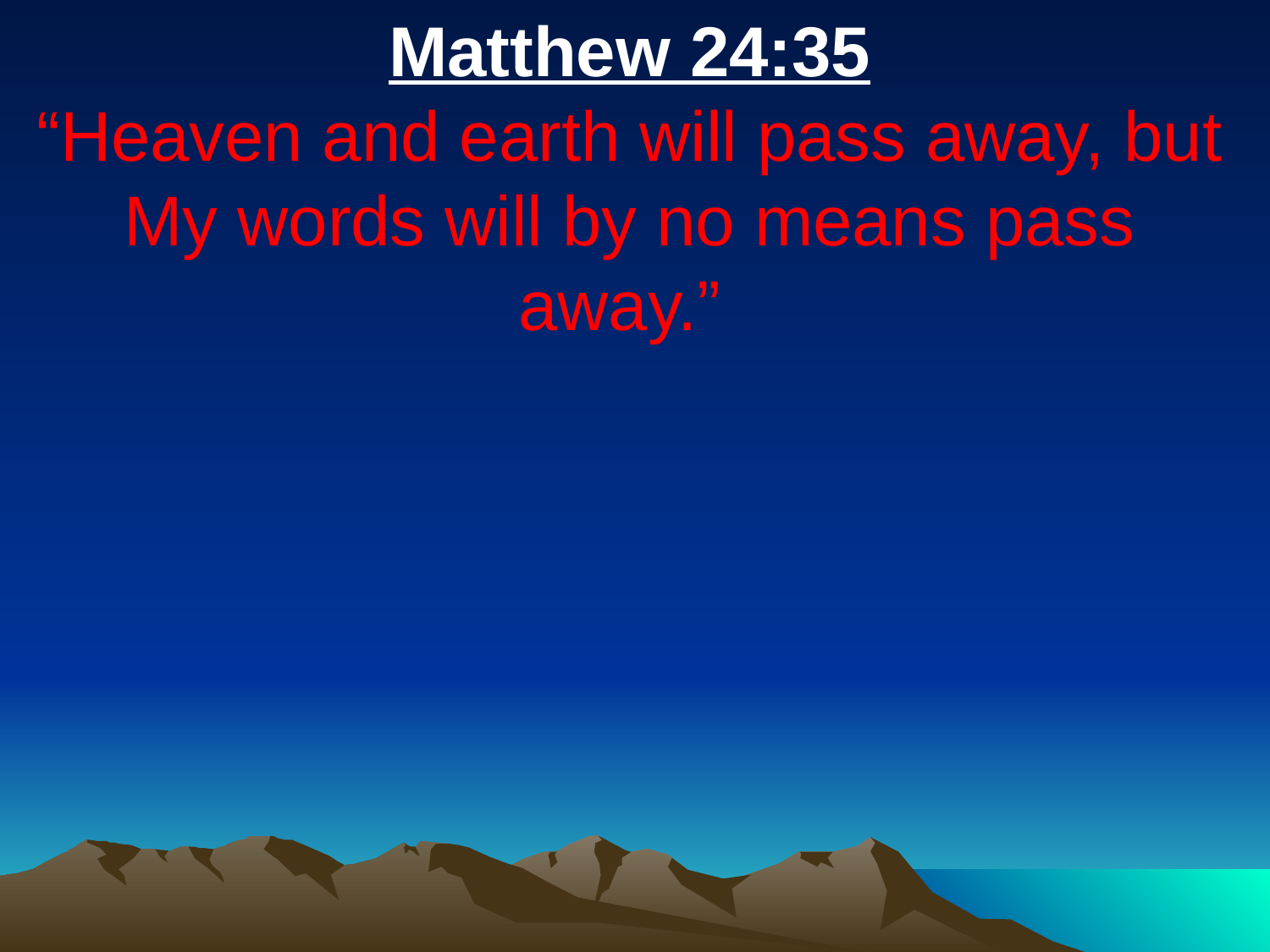

Matthew 24:35
“Heaven and earth will pass away, but My words will by no means pass away.”